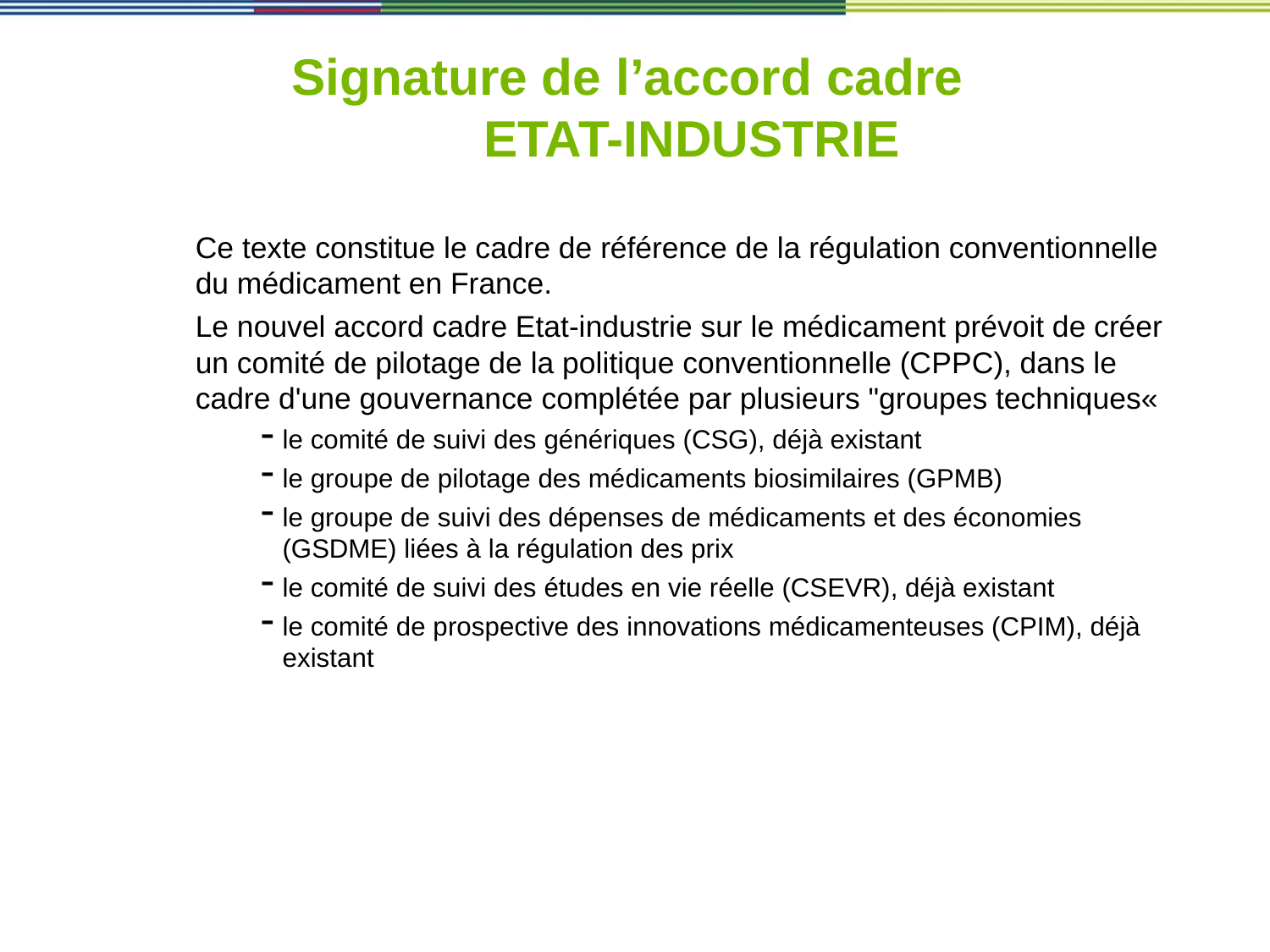

# Signature de l’accord cadre ETAT-INDUSTRIE
Ce texte constitue le cadre de référence de la régulation conventionnelle du médicament en France.
Le nouvel accord cadre Etat-industrie sur le médicament prévoit de créer un comité de pilotage de la politique conventionnelle (CPPC), dans le cadre d'une gouvernance complétée par plusieurs "groupes techniques«
le comité de suivi des génériques (CSG), déjà existant
le groupe de pilotage des médicaments biosimilaires (GPMB)
le groupe de suivi des dépenses de médicaments et des économies (GSDME) liées à la régulation des prix
le comité de suivi des études en vie réelle (CSEVR), déjà existant
le comité de prospective des innovations médicamenteuses (CPIM), déjà existant